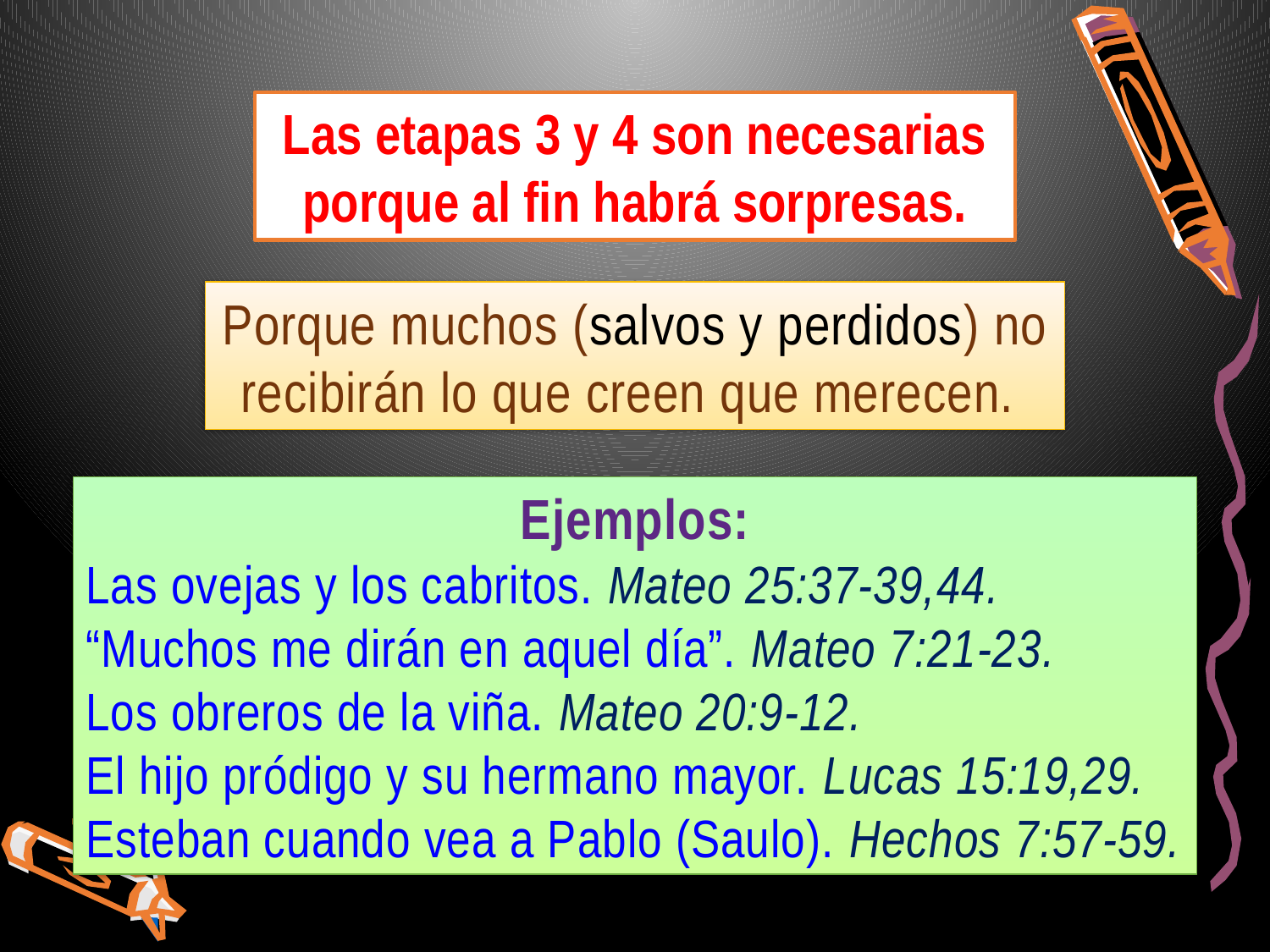

Las etapas 3 y 4 son necesarias porque al fin habrá sorpresas.
Porque muchos (salvos y perdidos) no recibirán lo que creen que merecen.
Ejemplos:
Las ovejas y los cabritos. Mateo 25:37-39,44.
“Muchos me dirán en aquel día”. Mateo 7:21-23.
Los obreros de la viña. Mateo 20:9-12.
El hijo pródigo y su hermano mayor. Lucas 15:19,29.
Esteban cuando vea a Pablo (Saulo). Hechos 7:57-59.